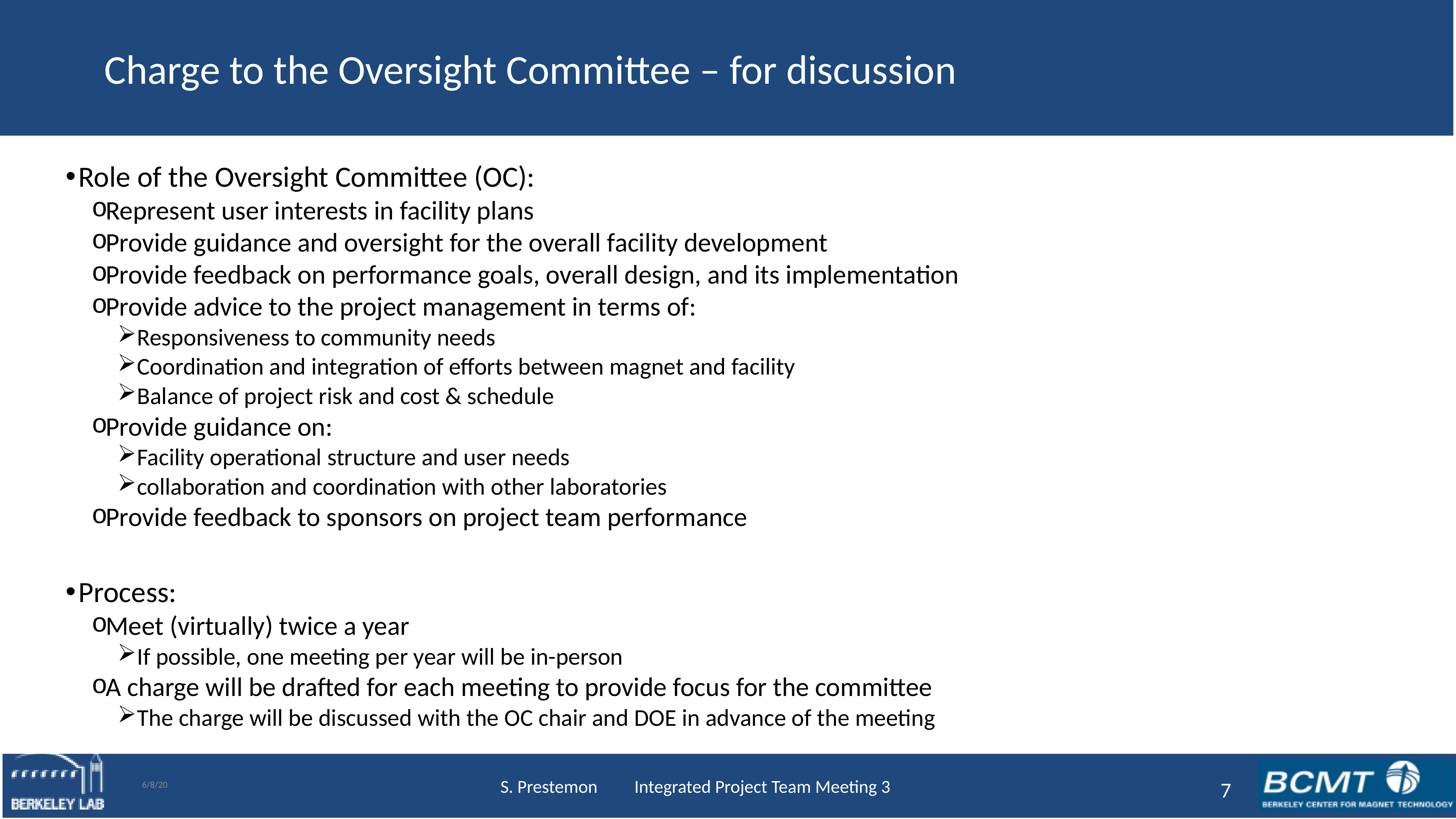

# Charge to the Oversight Committee – for discussion
Role of the Oversight Committee (OC):
Represent user interests in facility plans
Provide guidance and oversight for the overall facility development
Provide feedback on performance goals, overall design, and its implementation
Provide advice to the project management in terms of:
Responsiveness to community needs
Coordination and integration of efforts between magnet and facility
Balance of project risk and cost & schedule
Provide guidance on:
Facility operational structure and user needs
collaboration and coordination with other laboratories
Provide feedback to sponsors on project team performance

Process:
Meet (virtually) twice a year
If possible, one meeting per year will be in-person
A charge will be drafted for each meeting to provide focus for the committee
The charge will be discussed with the OC chair and DOE in advance of the meeting
6/8/20
7
S. Prestemon         Integrated Project Team Meeting 3